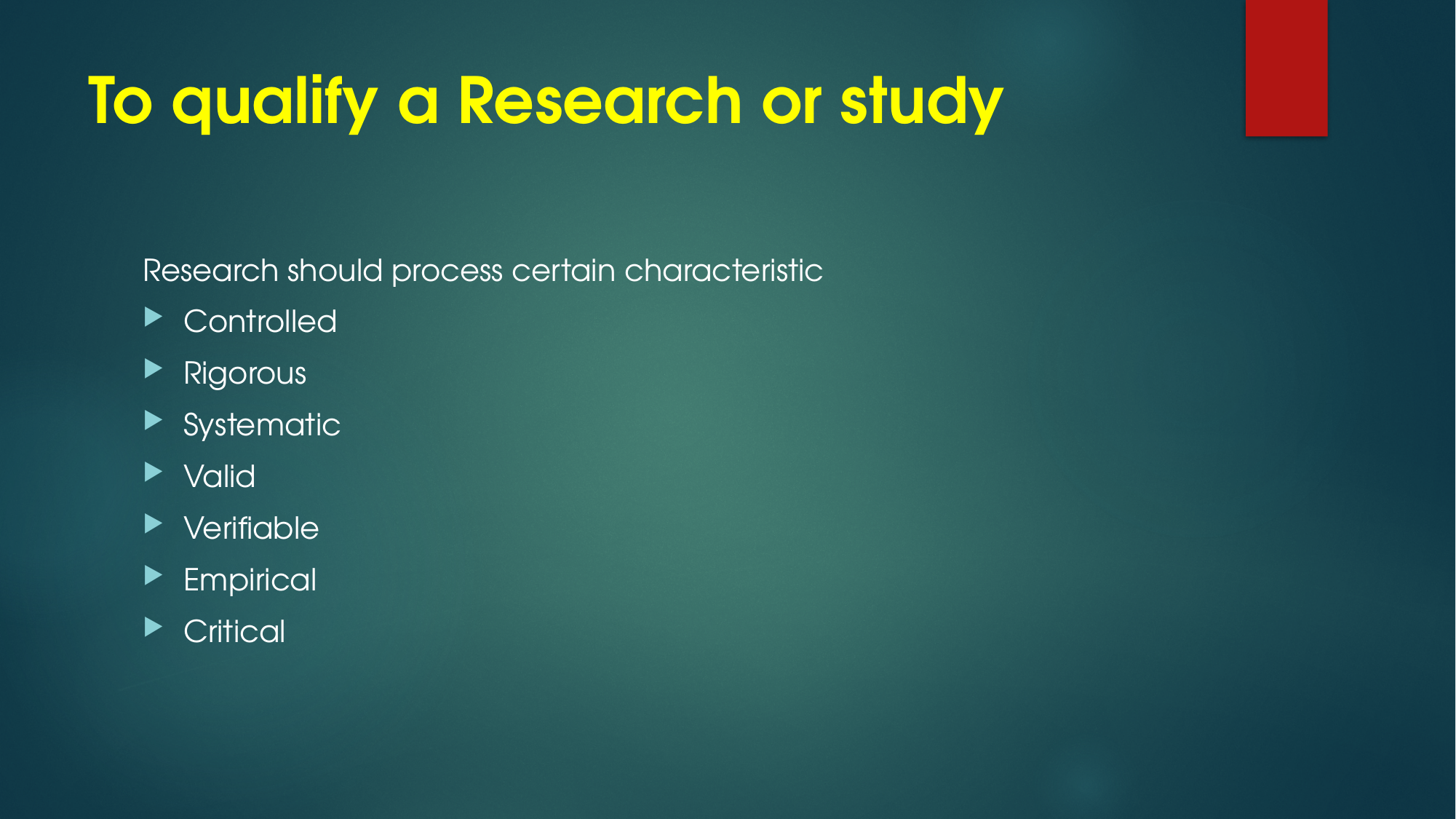

# To qualify a Research or study
Research should process certain characteristic
Controlled
Rigorous
Systematic
Valid
Verifiable
Empirical
Critical